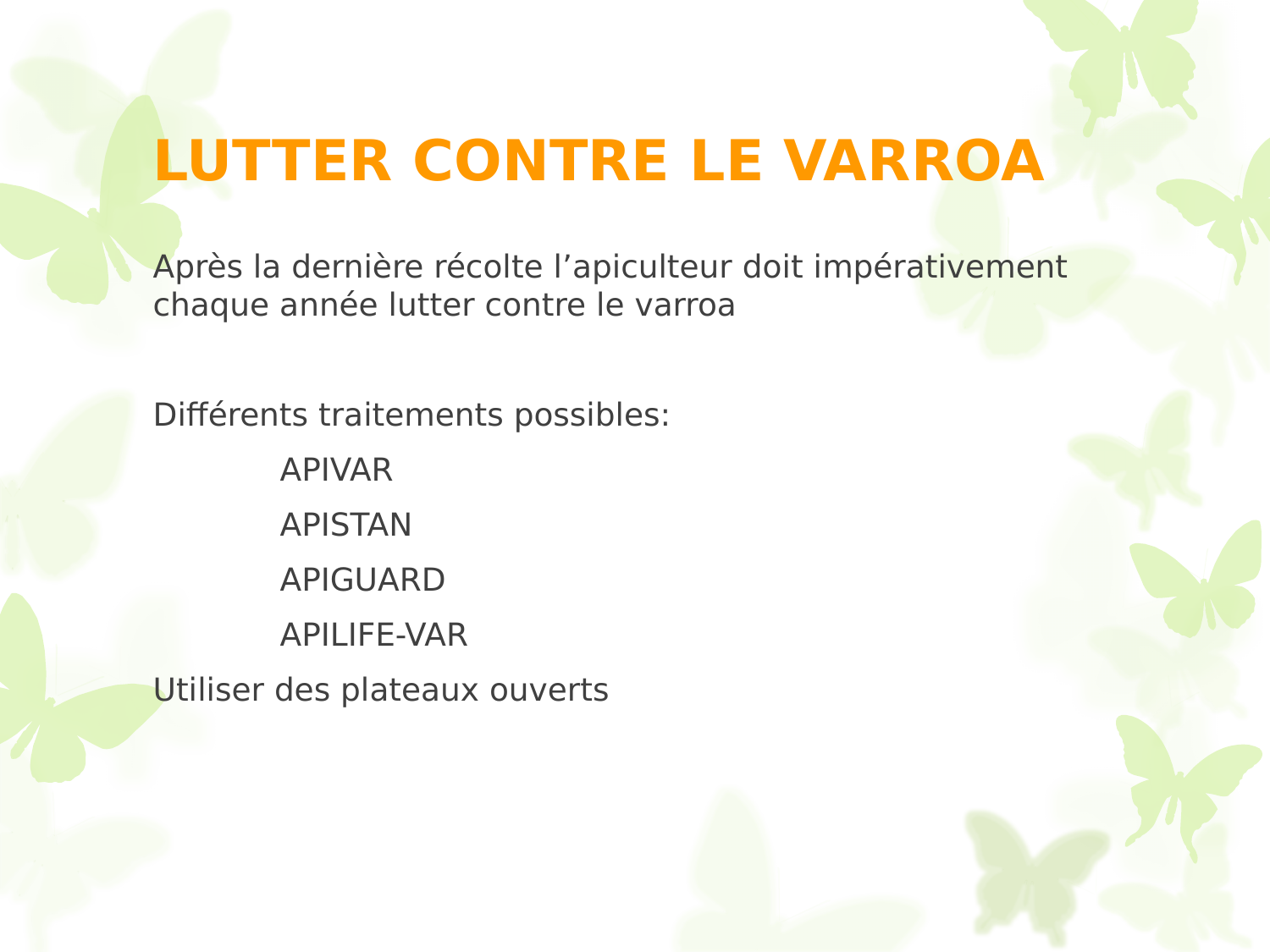

# LUTTER CONTRE LE VARROA
Après la dernière récolte l’apiculteur doit impérativement chaque année lutter contre le varroa

Différents traitements possibles:
	APIVAR
	APISTAN
	APIGUARD
	APILIFE-VAR
Utiliser des plateaux ouverts